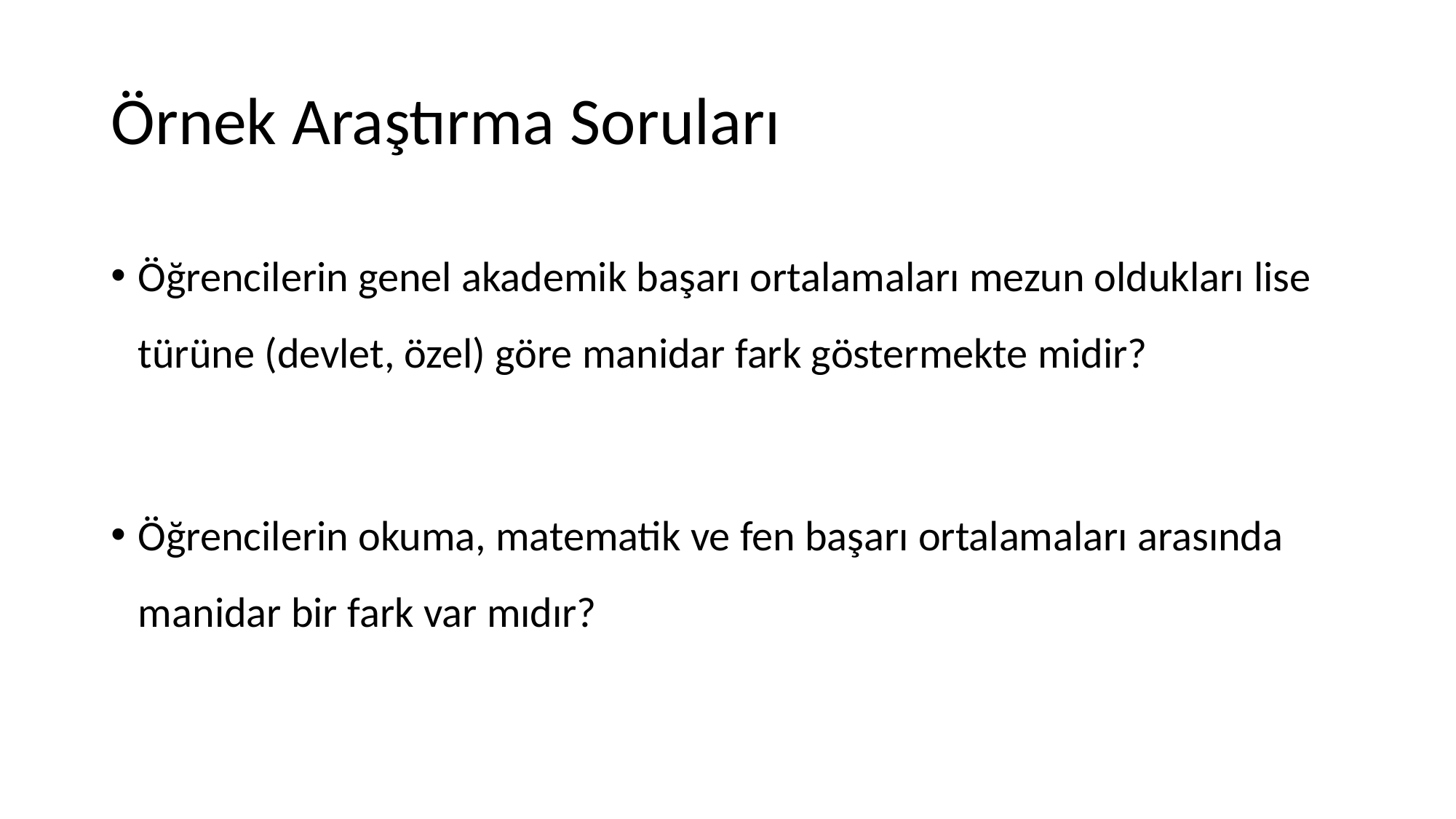

# Örnek Araştırma Soruları
Öğrencilerin genel akademik başarı ortalamaları mezun oldukları lise türüne (devlet, özel) göre manidar fark göstermekte midir?

Öğrencilerin okuma, matematik ve fen başarı ortalamaları arasında manidar bir fark var mıdır?